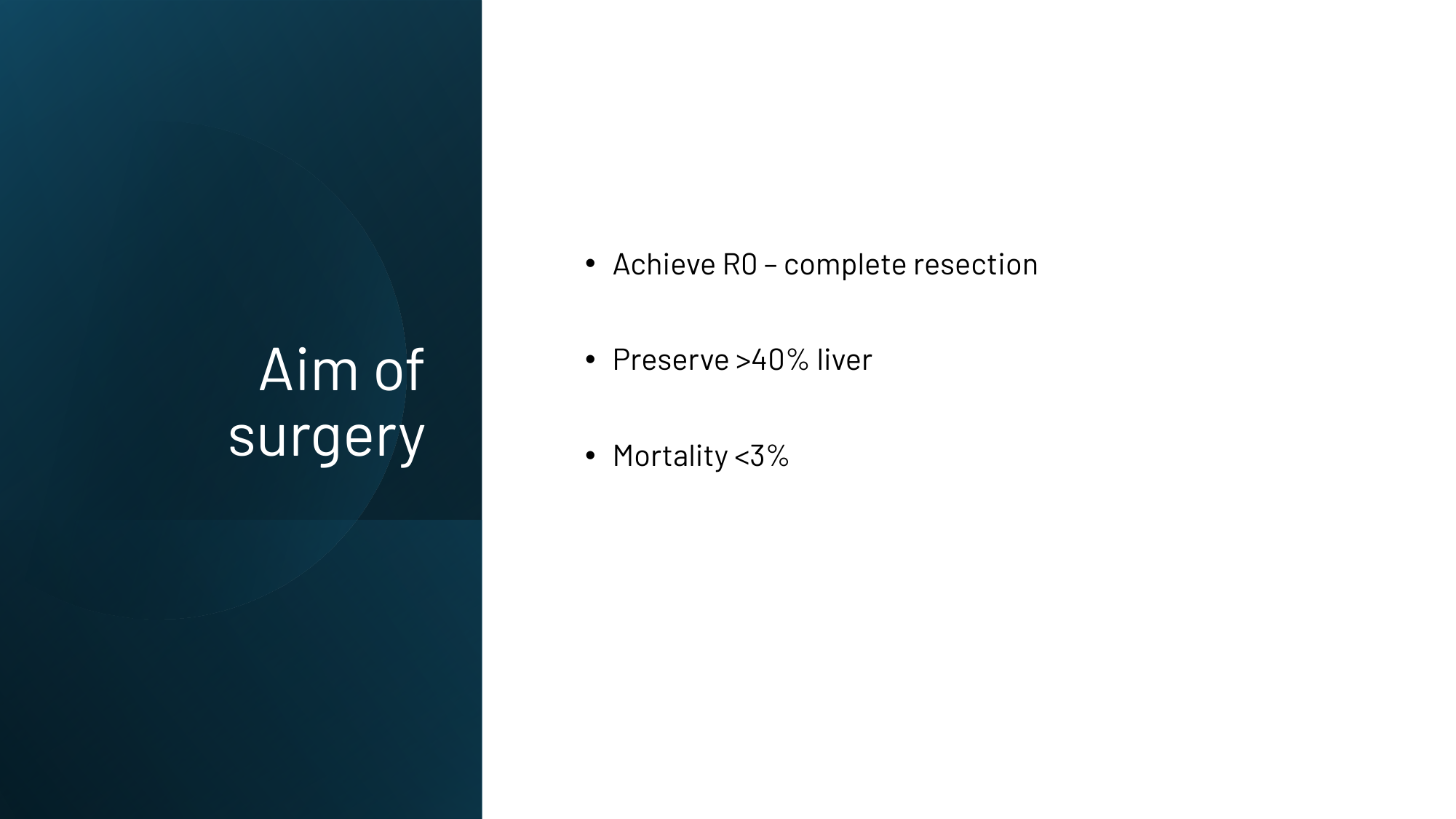

# Aim of surgery
Achieve R0 – complete resection

Preserve >40% liver

Mortality <3%